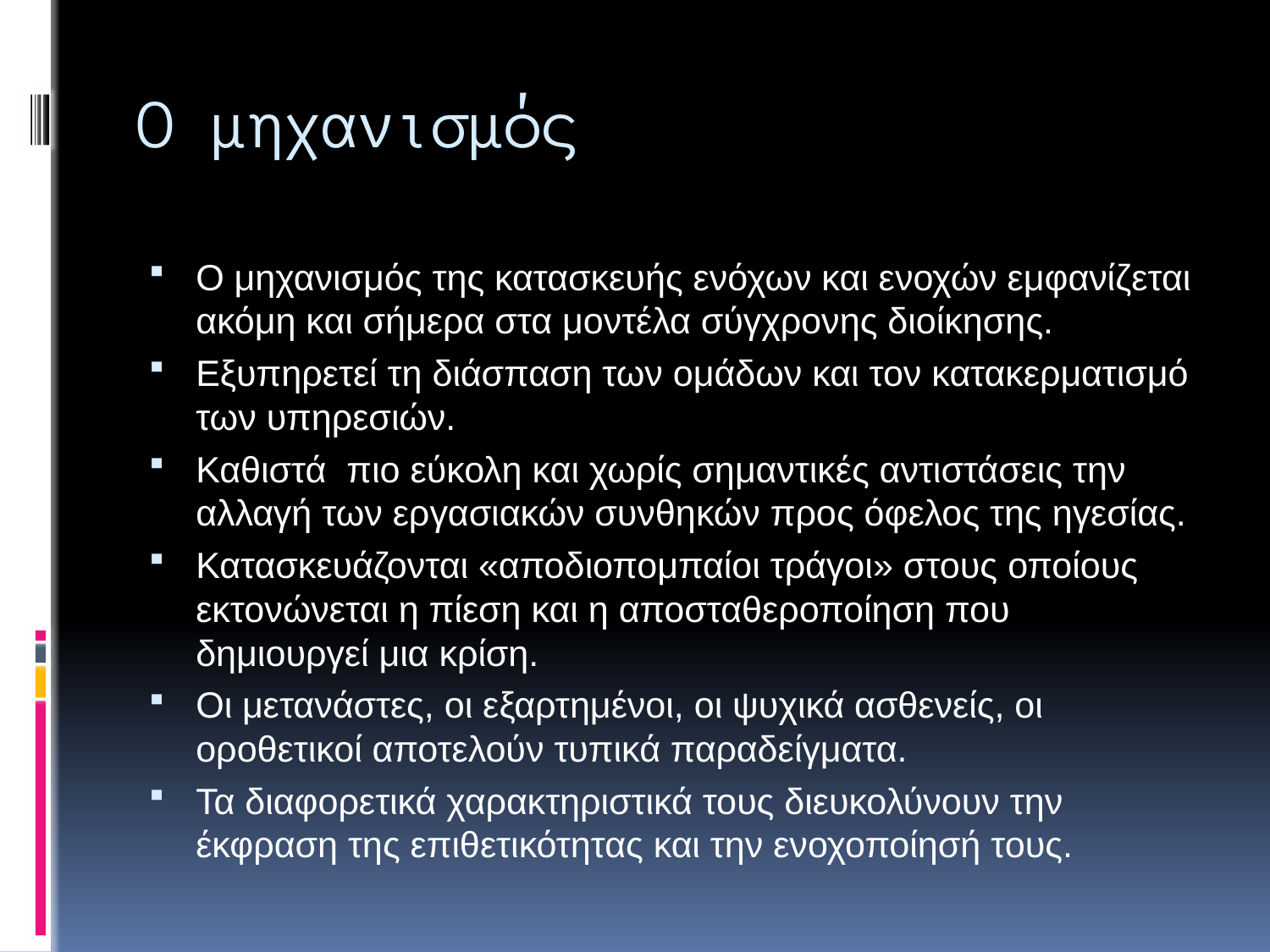

# Ο μηχανισμός
Ο μηχανισμός της κατασκευής ενόχων και ενοχών εμφανίζεται ακόμη και σήμερα στα μοντέλα σύγχρονης διοίκησης.
Εξυπηρετεί τη διάσπαση των ομάδων και τον κατακερματισμό των υπηρεσιών.
Καθιστά  πιο εύκολη και χωρίς σημαντικές αντιστάσεις την αλλαγή των εργασιακών συνθηκών προς όφελος της ηγεσίας.
Κατασκευάζονται «αποδιοπομπαίοι τράγοι» στους οποίους εκτονώνεται η πίεση και η αποσταθεροποίηση που  δημιουργεί μια κρίση.
Οι μετανάστες, οι εξαρτημένοι, οι ψυχικά ασθενείς, οι οροθετικοί αποτελούν τυπικά παραδείγματα.
Τα διαφορετικά χαρακτηριστικά τους διευκολύνουν την έκφραση της επιθετικότητας και την ενοχοποίησή τους.